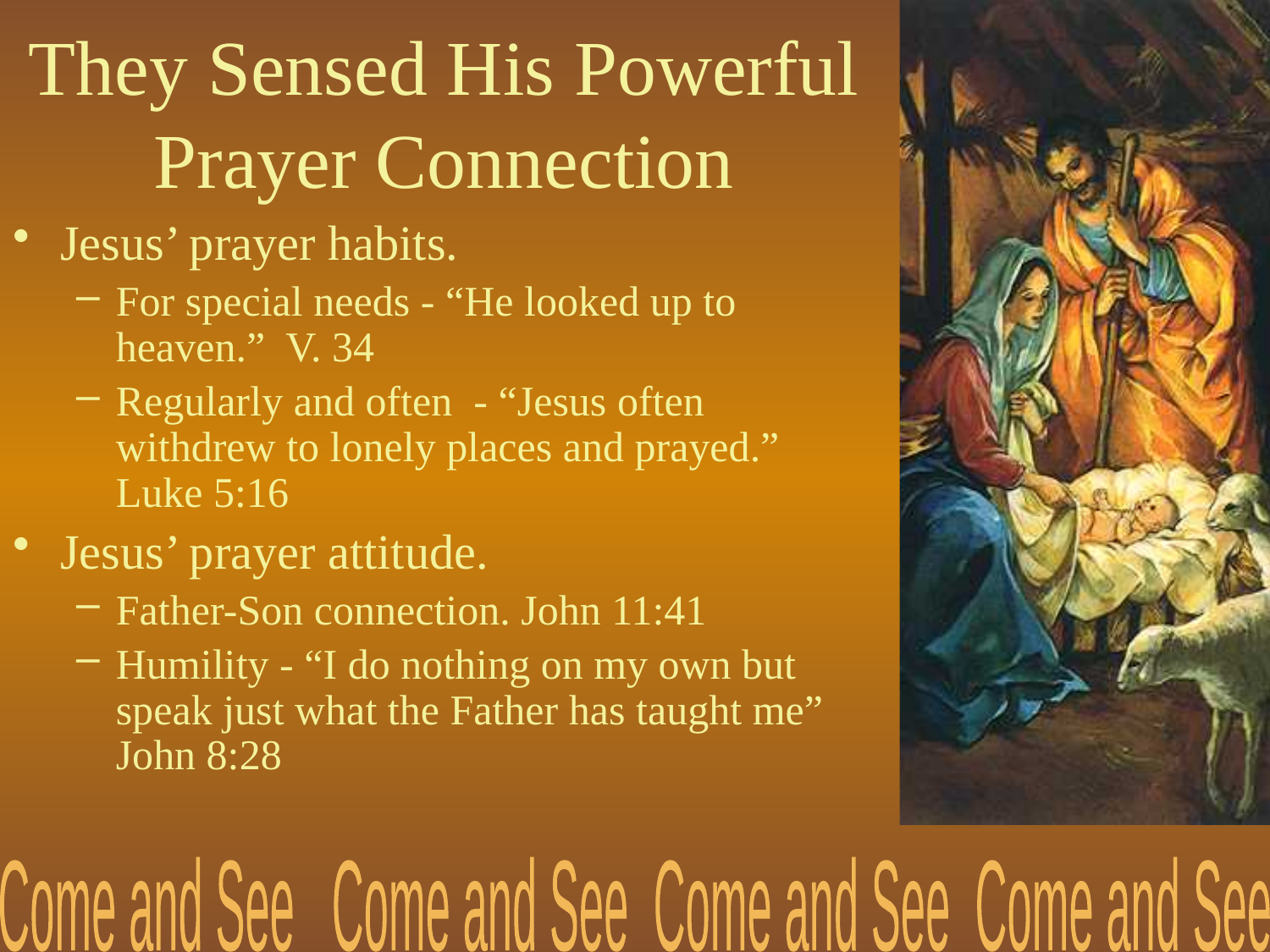

# They Sensed His Powerful Prayer Connection
Jesus’ prayer habits.
For special needs - “He looked up to heaven.”  V. 34
Regularly and often  - “Jesus often withdrew to lonely places and prayed.”  Luke 5:16
Jesus’ prayer attitude.
Father-Son connection. John 11:41
Humility - “I do nothing on my own but speak just what the Father has taught me” John 8:28